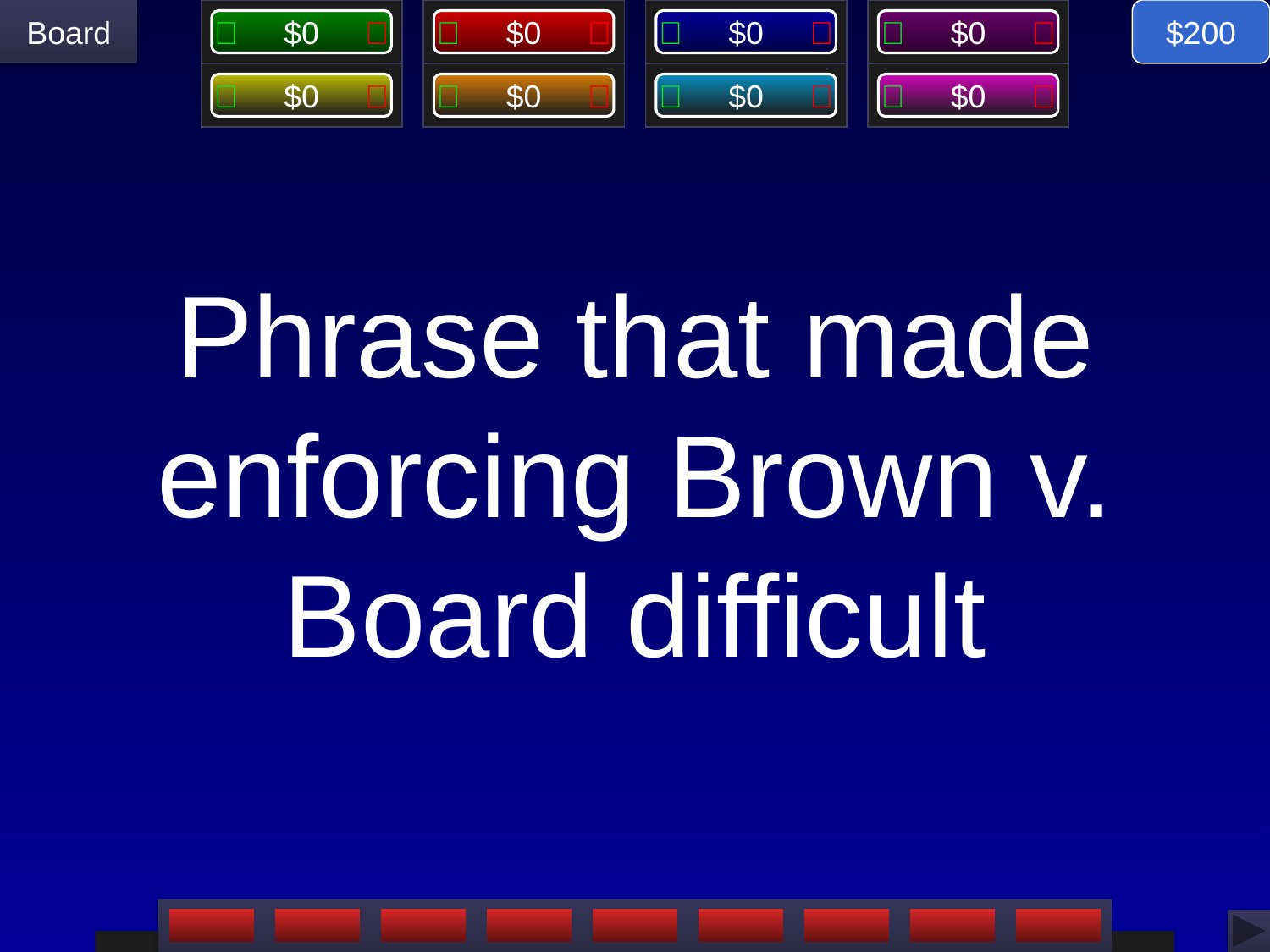

$200
# Phrase that made enforcing Brown v. Board difficult